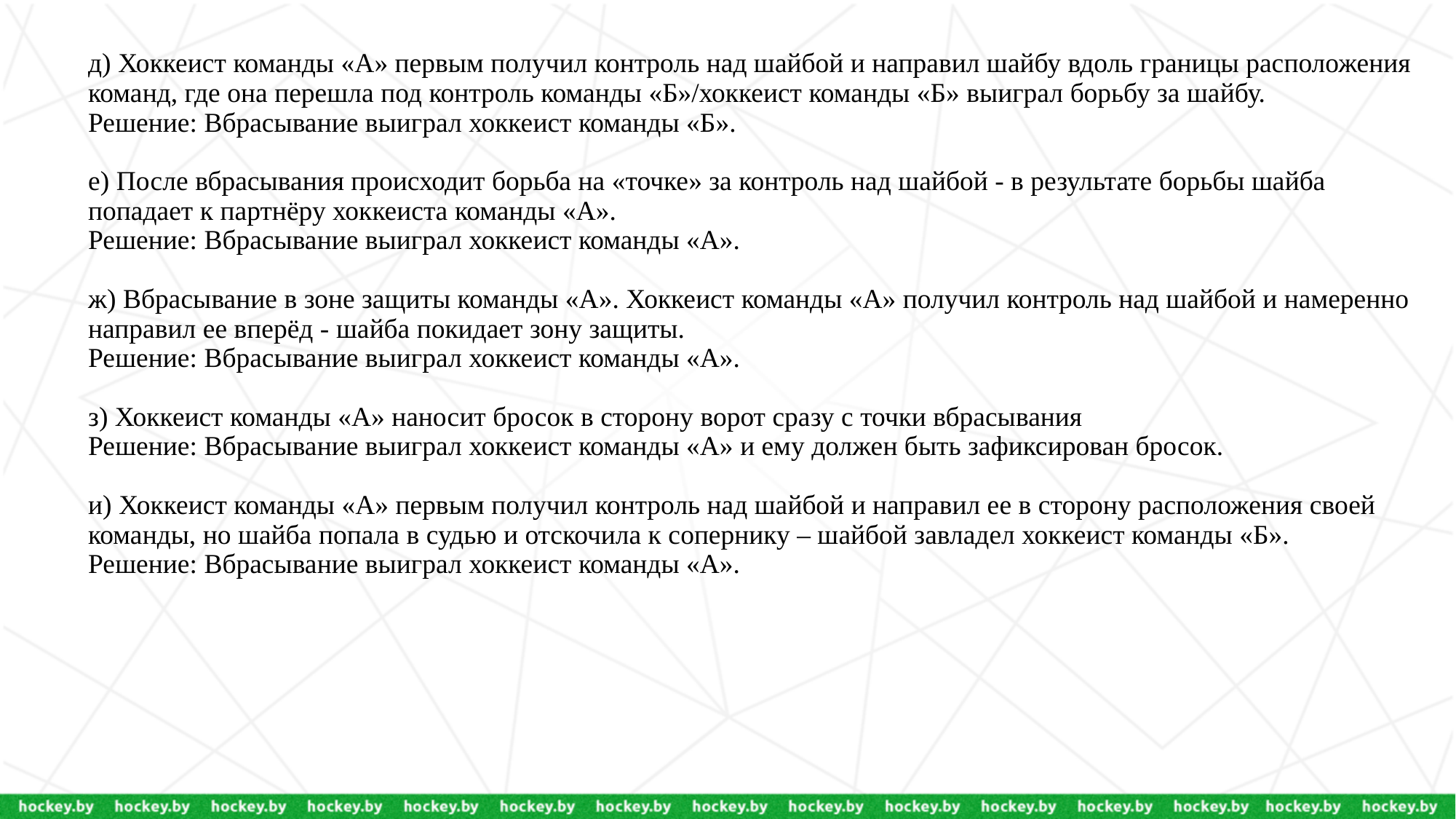

д) Хоккеист команды «А» первым получил контроль над шайбой и направил шайбу вдоль границы расположения команд, где она перешла под контроль команды «Б»/хоккеист команды «Б» выиграл борьбу за шайбу.
Решение: Вбрасывание выиграл хоккеист команды «Б».

е) После вбрасывания происходит борьба на «точке» за контроль над шайбой - в результате борьбы шайба попадает к партнёру хоккеиста команды «А».
Решение: Вбрасывание выиграл хоккеист команды «А».

ж) Вбрасывание в зоне защиты команды «А». Хоккеист команды «А» получил контроль над шайбой и намеренно направил ее вперёд - шайба покидает зону защиты.
Решение: Вбрасывание выиграл хоккеист команды «А».

з) Хоккеист команды «А» наносит бросок в сторону ворот сразу с точки вбрасывания
Решение: Вбрасывание выиграл хоккеист команды «А» и ему должен быть зафиксирован бросок.

и) Хоккеист команды «А» первым получил контроль над шайбой и направил ее в сторону расположения своей команды, но шайба попала в судью и отскочила к сопернику – шайбой завладел хоккеист команды «Б».
Решение: Вбрасывание выиграл хоккеист команды «А».